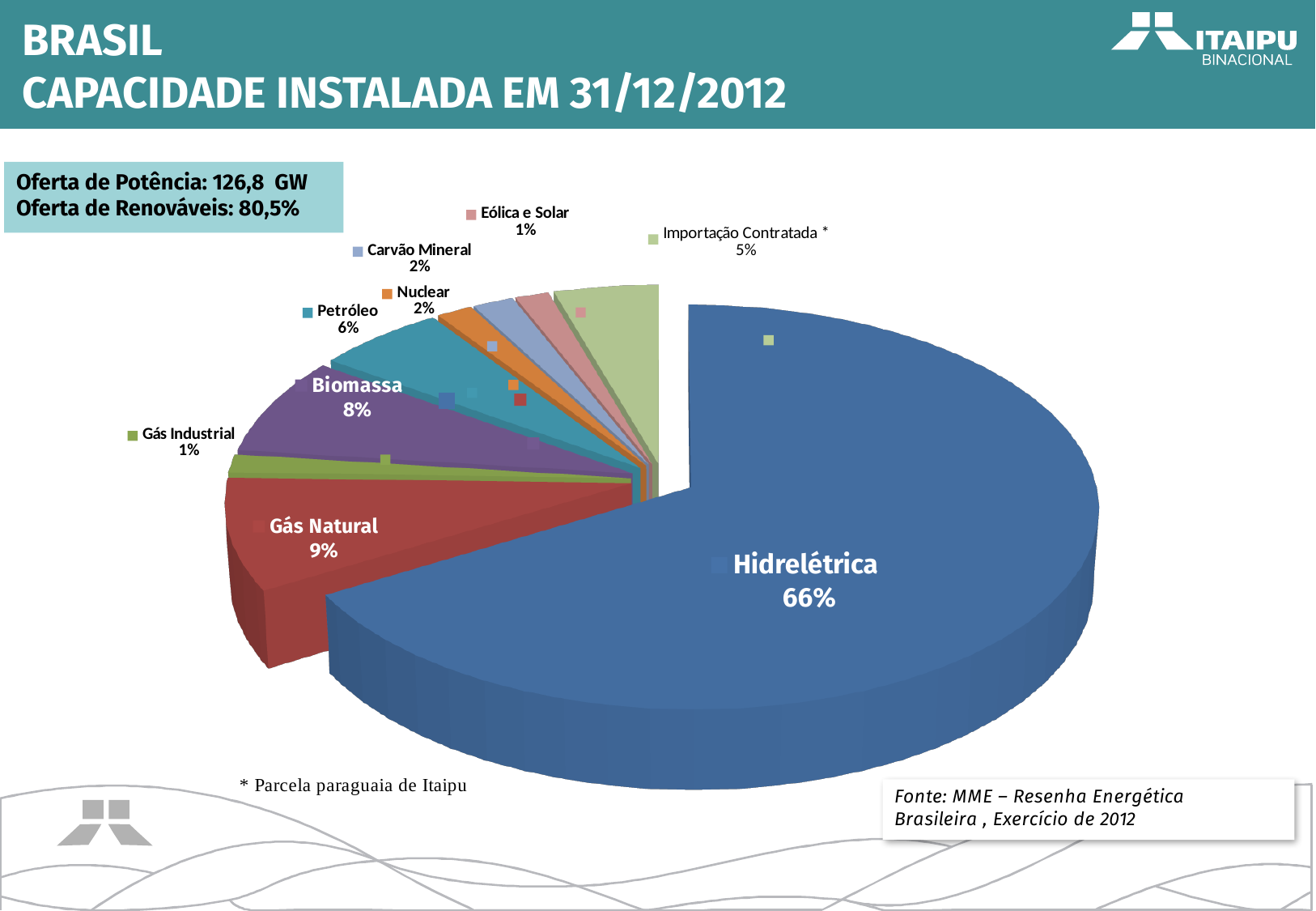

BRASIL
CAPACIDADE INSTALADA EM 31/12/2012

Oferta de Potência: 126,8  GW
Oferta de Renováveis: 80,5%

[unsupported chart]